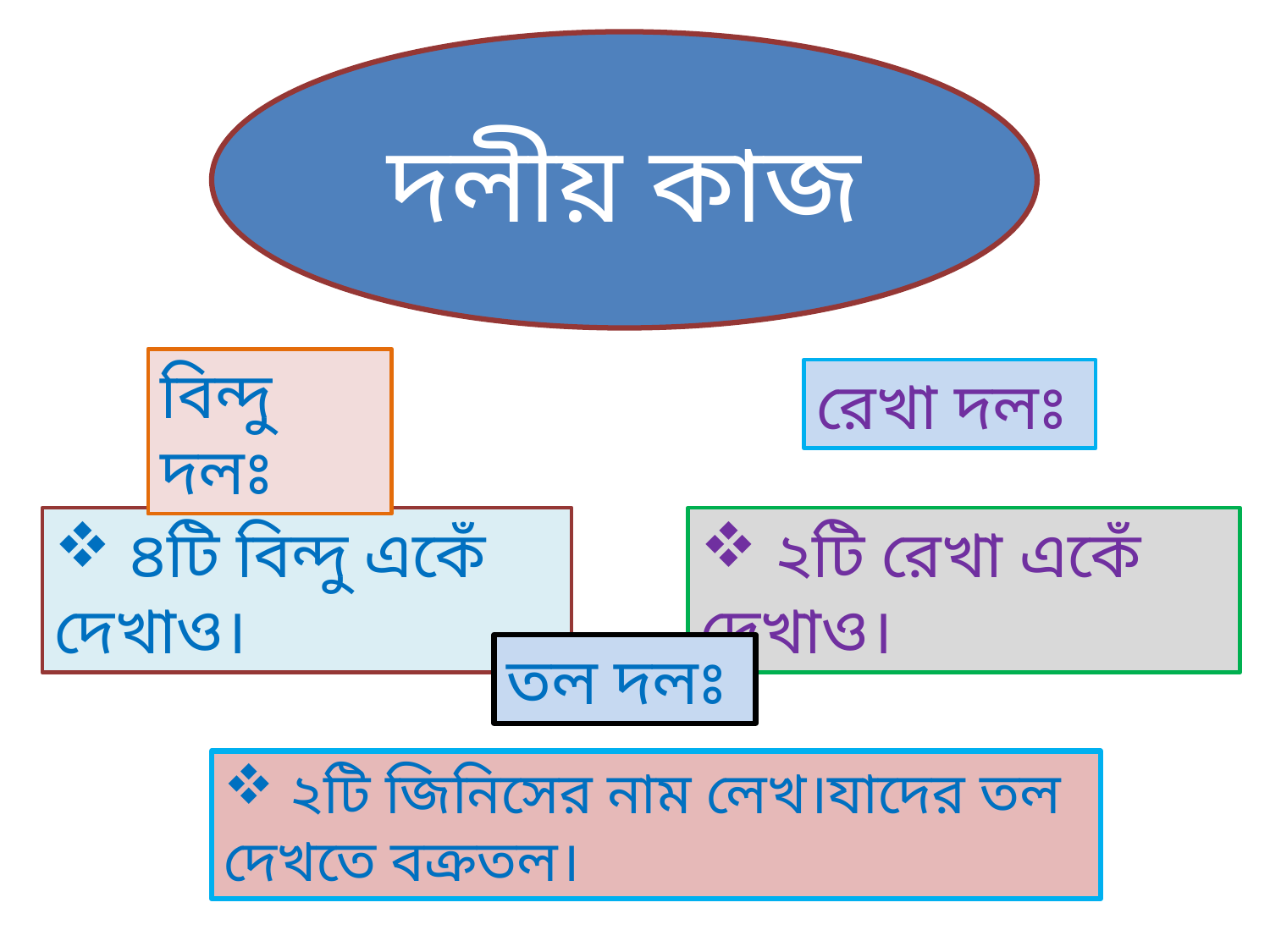

দলীয় কাজ
বিন্দু দলঃ
রেখা দলঃ
 ৪টি বিন্দু একেঁ দেখাও।
 ২টি রেখা একেঁ দেখাও।
তল দলঃ
 ২টি জিনিসের নাম লেখ।যাদের তল দেখতে বক্রতল।